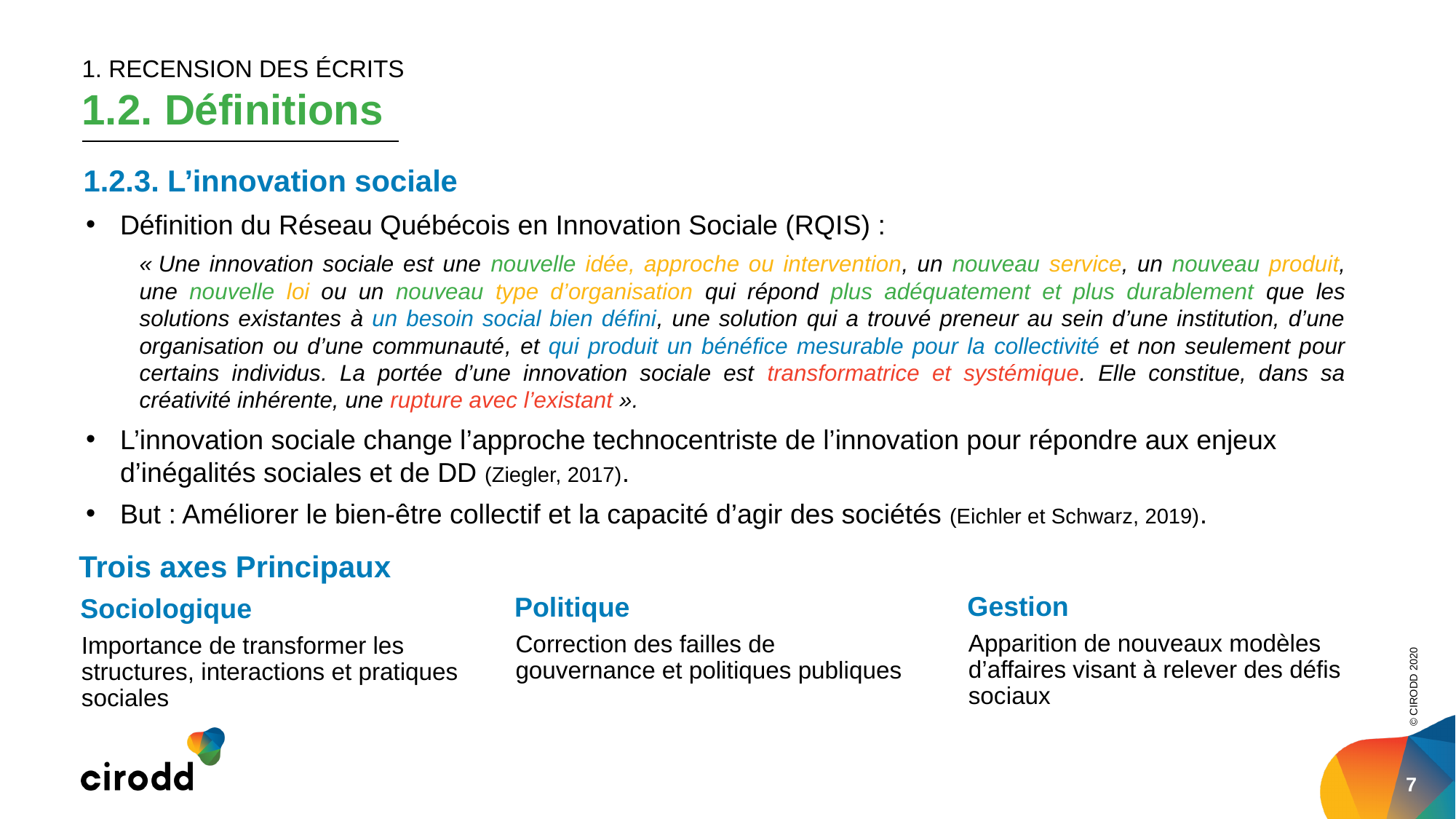

1. RECENSION DES ÉCRITS

1.2. Définitions
1.2.3. L’innovation sociale
Définition du Réseau Québécois en Innovation Sociale (RQIS) :
« Une innovation sociale est une nouvelle idée, approche ou intervention, un nouveau service, un nouveau produit, une nouvelle loi ou un nouveau type d’organisation qui répond plus adéquatement et plus durablement que les solutions existantes à un besoin social bien défini, une solution qui a trouvé preneur au sein d’une institution, d’une organisation ou d’une communauté, et qui produit un bénéfice mesurable pour la collectivité et non seulement pour certains individus. La portée d’une innovation sociale est transformatrice et systémique. Elle constitue, dans sa créativité inhérente, une rupture avec l’existant ».
L’innovation sociale change l’approche technocentriste de l’innovation pour répondre aux enjeux d’inégalités sociales et de DD (Ziegler, 2017).
But : Améliorer le bien-être collectif et la capacité d’agir des sociétés (Eichler et Schwarz, 2019).
Trois axes Principaux
Gestion
Apparition de nouveaux modèles d’affaires visant à relever des défis sociaux

Politique
Correction des failles de gouvernance et politiques publiques

Sociologique
Importance de transformer les structures, interactions et pratiques sociales

© CIRODD 2020
7